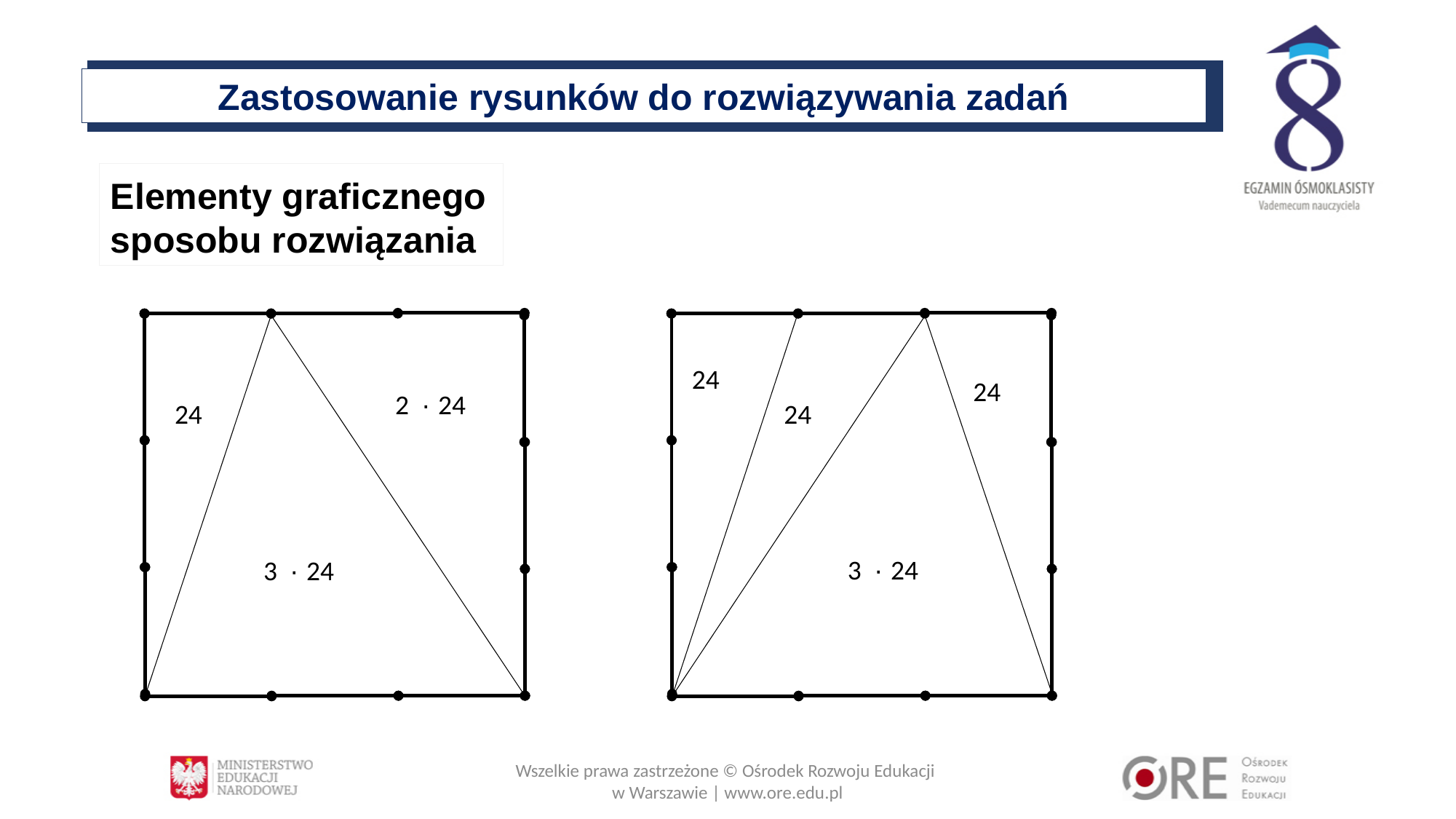

Zastosowanie rysunków do rozwiązywania zadań
Elementy graficznego sposobu rozwiązania
24
24
2  · 24
24
24
3  · 24
3  · 24
Wszelkie prawa zastrzeżone © Ośrodek Rozwoju Edukacji
w Warszawie | www.ore.edu.pl